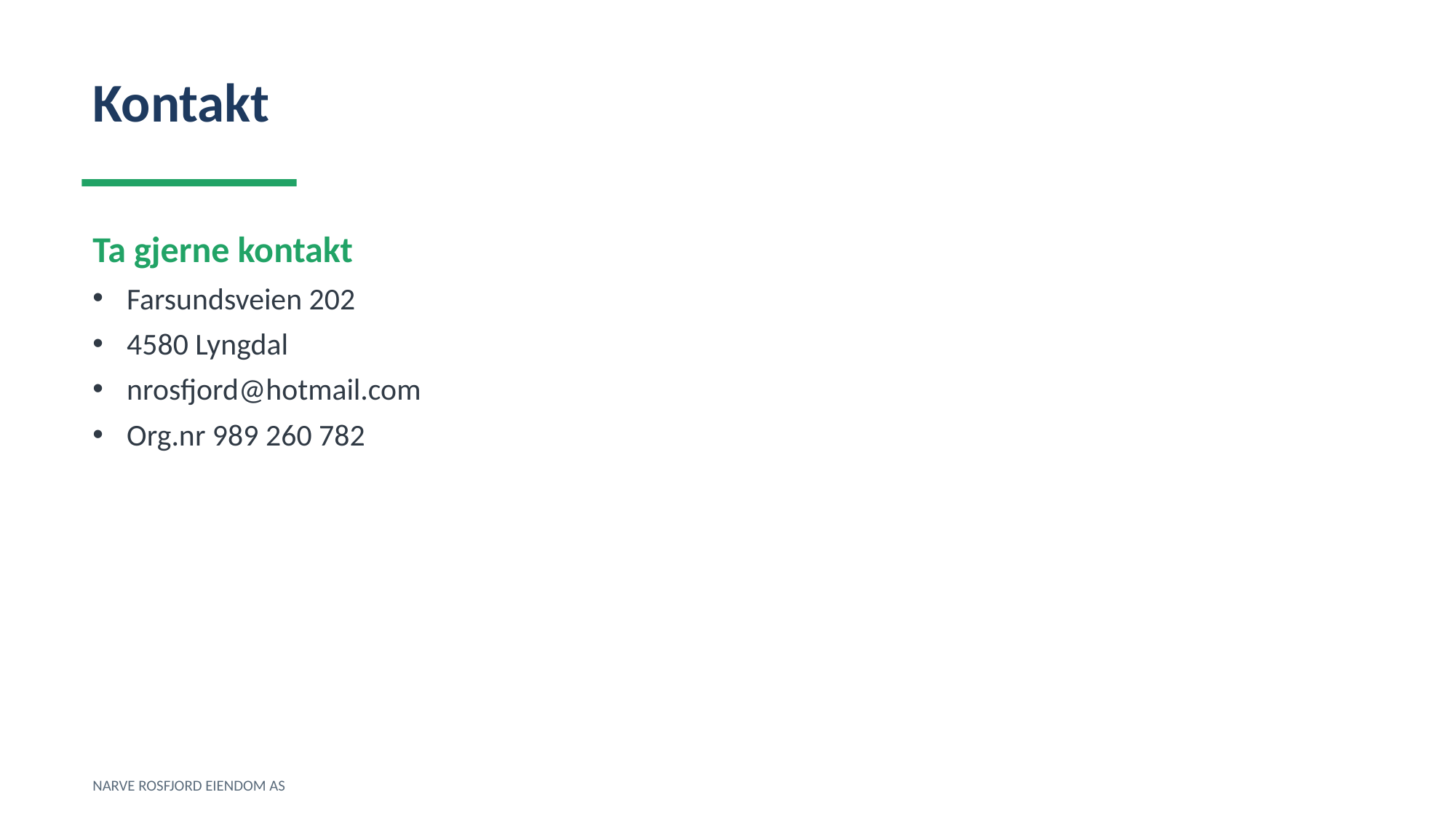

Kontakt

Ta gjerne kontakt
Farsundsveien 202
4580 Lyngdal
nrosfjord@hotmail.com
Org.nr 989 260 782
NARVE ROSFJORD EIENDOM AS